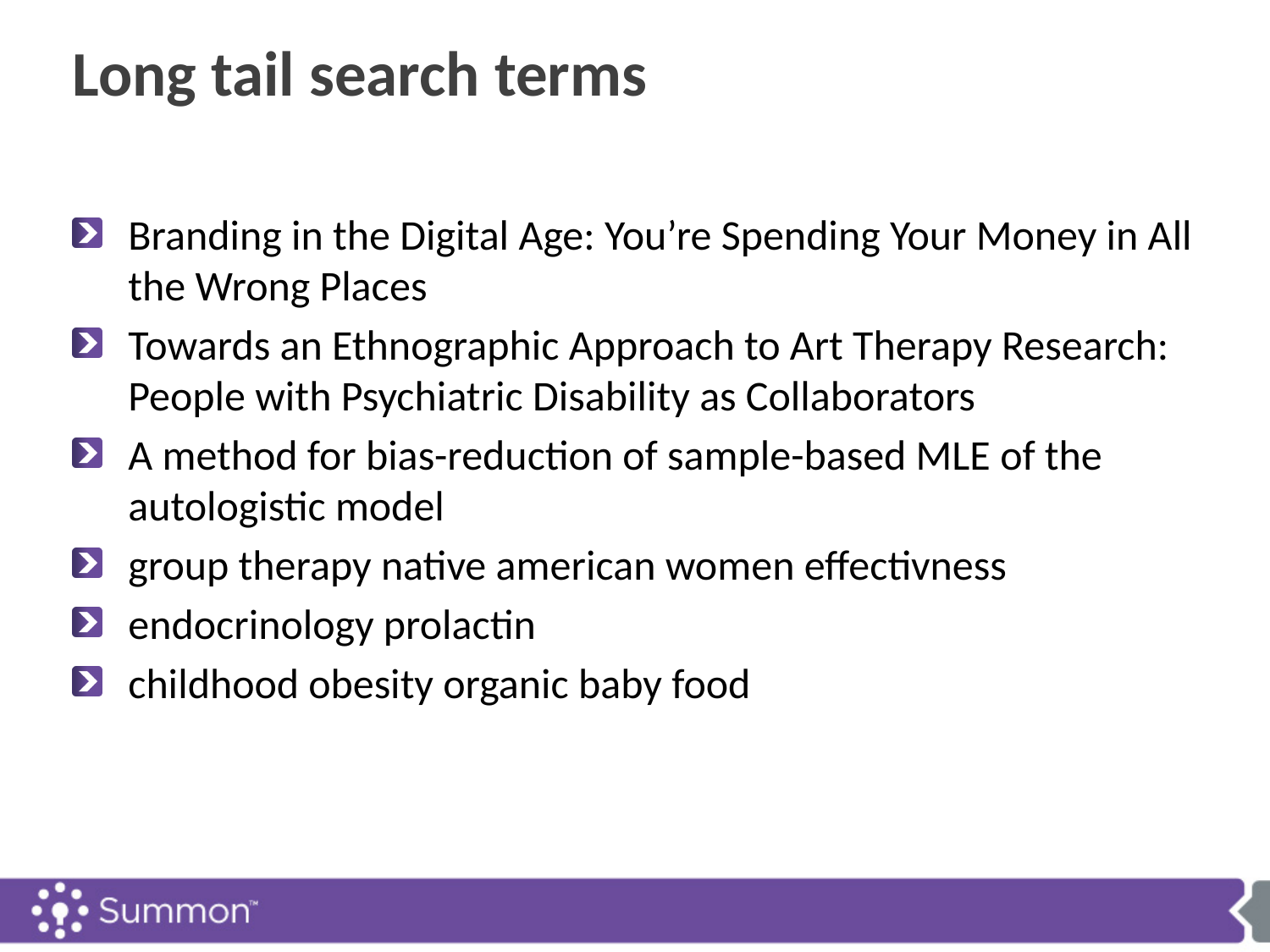

# Long tail search terms
Branding in the Digital Age: You’re Spending Your Money in All the Wrong Places
Towards an Ethnographic Approach to Art Therapy Research: People with Psychiatric Disability as Collaborators
A method for bias-reduction of sample-based MLE of the autologistic model
group therapy native american women effectivness
endocrinology prolactin
childhood obesity organic baby food